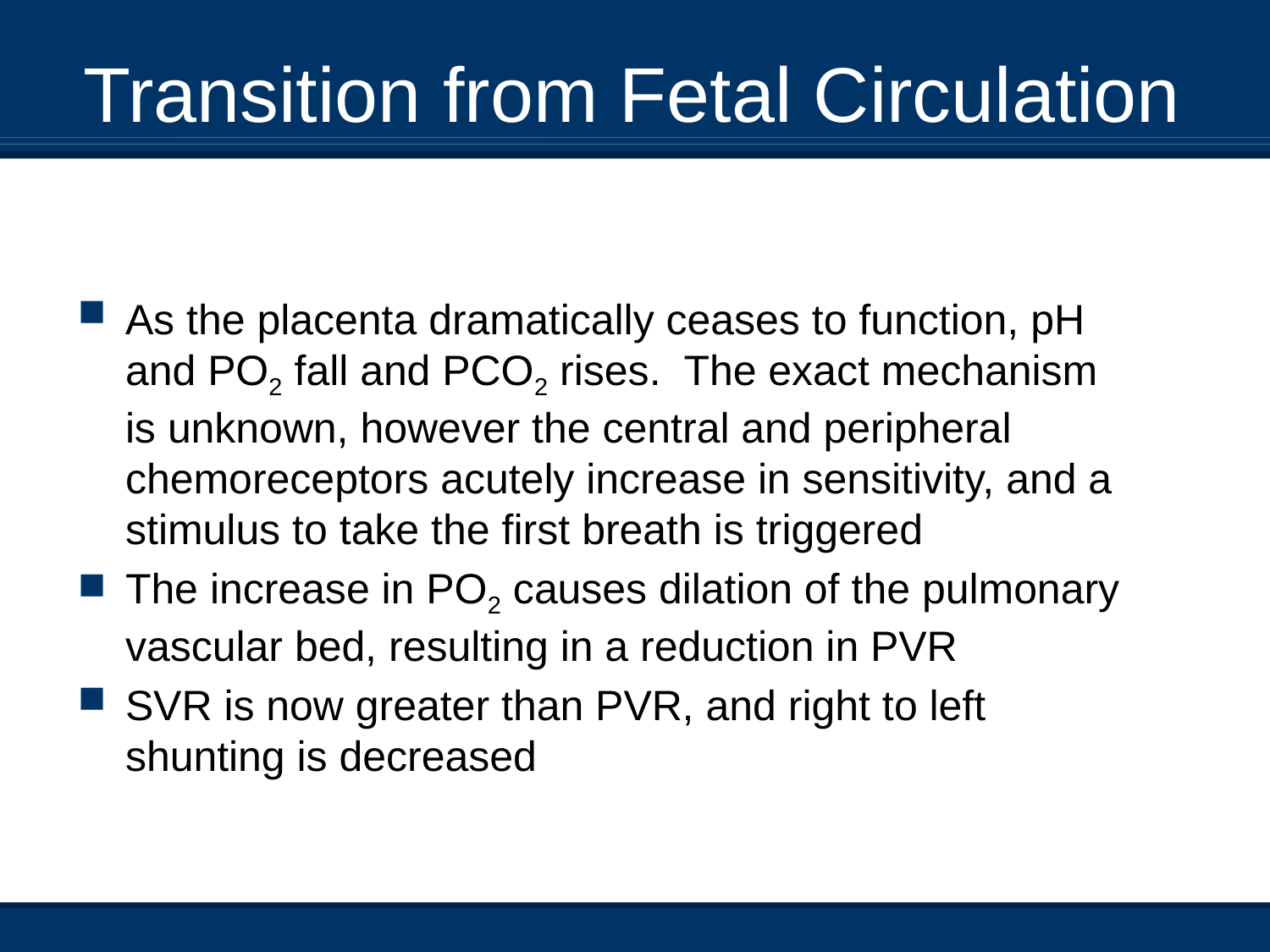

# Transition from Fetal Circulation
As the placenta dramatically ceases to function, pH and PO2 fall and PCO2 rises.  The exact mechanism is unknown, however the central and peripheral chemoreceptors acutely increase in sensitivity, and a stimulus to take the first breath is triggered
The increase in PO2 causes dilation of the pulmonary vascular bed, resulting in a reduction in PVR
SVR is now greater than PVR, and right to left shunting is decreased